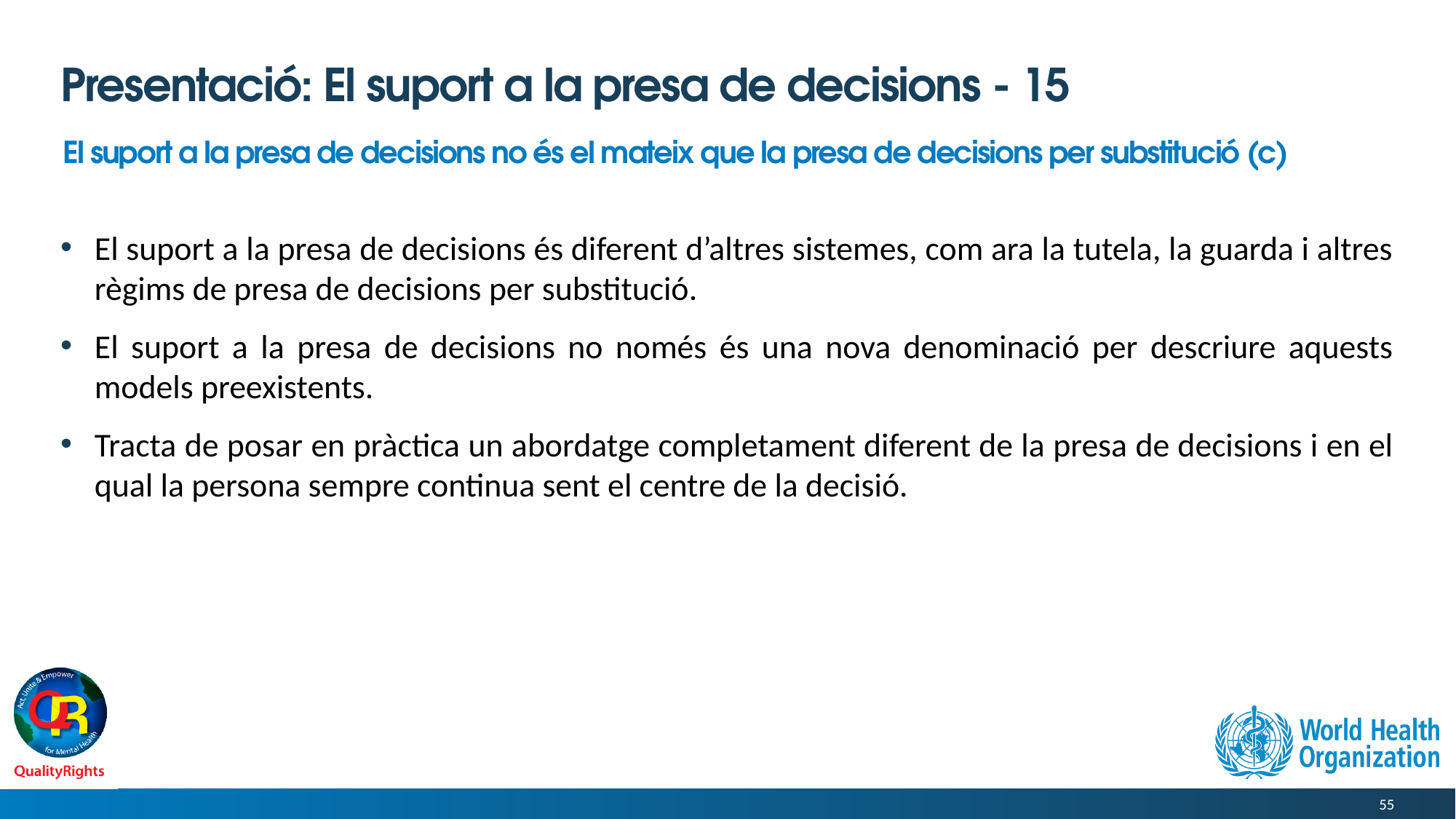

# Presentació: El suport a la presa de decisions - 15
 El suport a la presa de decisions no és el mateix que la presa de decisions per substitució (c)
El suport a la presa de decisions és diferent d’altres sistemes, com ara la tutela, la guarda i altres règims de presa de decisions per substitució.
El suport a la presa de decisions no només és una nova denominació per descriure aquests models preexistents.
Tracta de posar en pràctica un abordatge completament diferent de la presa de decisions i en el qual la persona sempre continua sent el centre de la decisió.

55